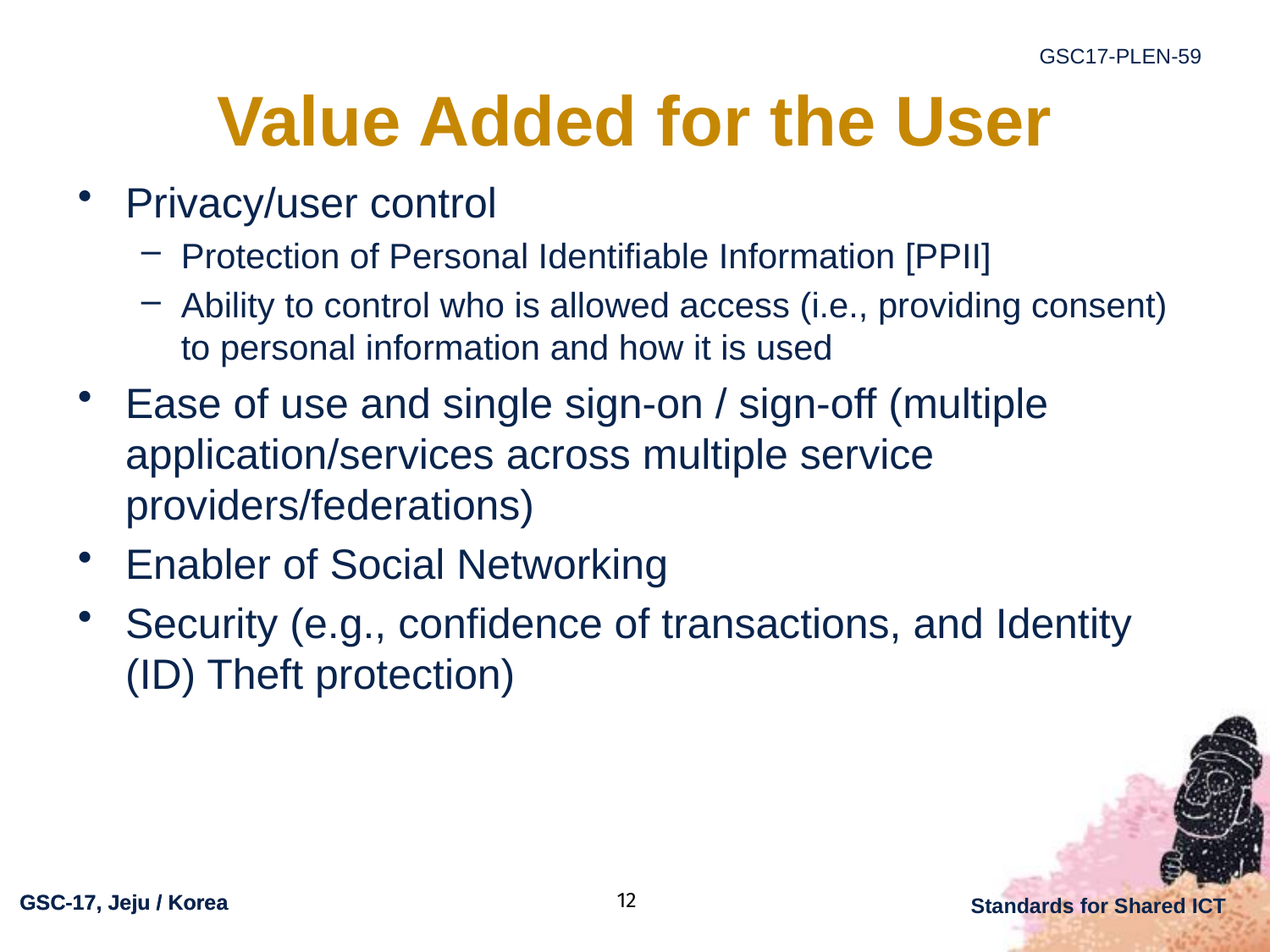

# Value Added for the User
Privacy/user control
Protection of Personal Identifiable Information [PPII]
Ability to control who is allowed access (i.e., providing consent) to personal information and how it is used
Ease of use and single sign-on / sign-off (multiple application/services across multiple service providers/federations)
Enabler of Social Networking
Security (e.g., confidence of transactions, and Identity (ID) Theft protection)
12